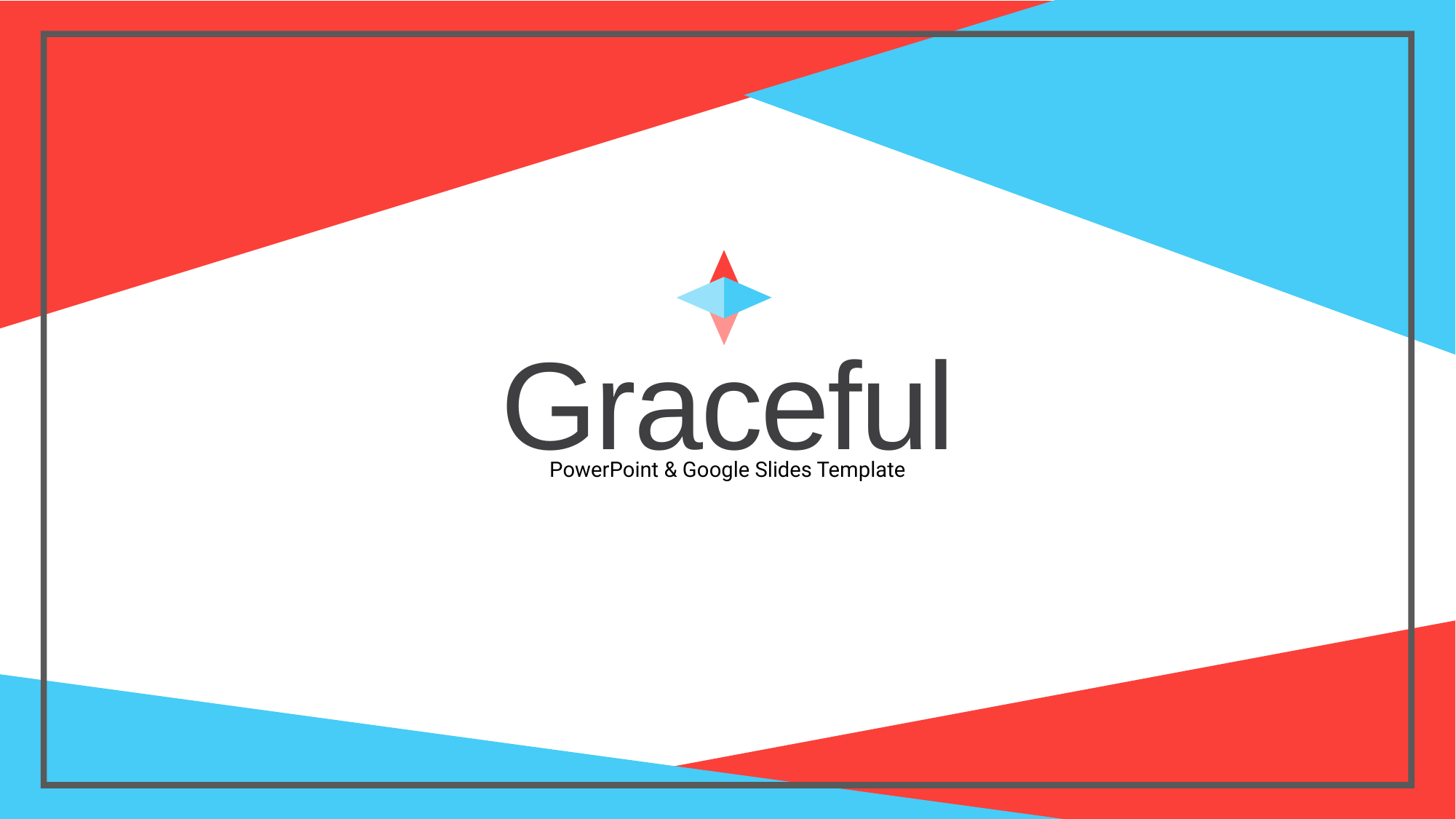

Slidehood.com

Graceful
PowerPoint & Google Slides Template